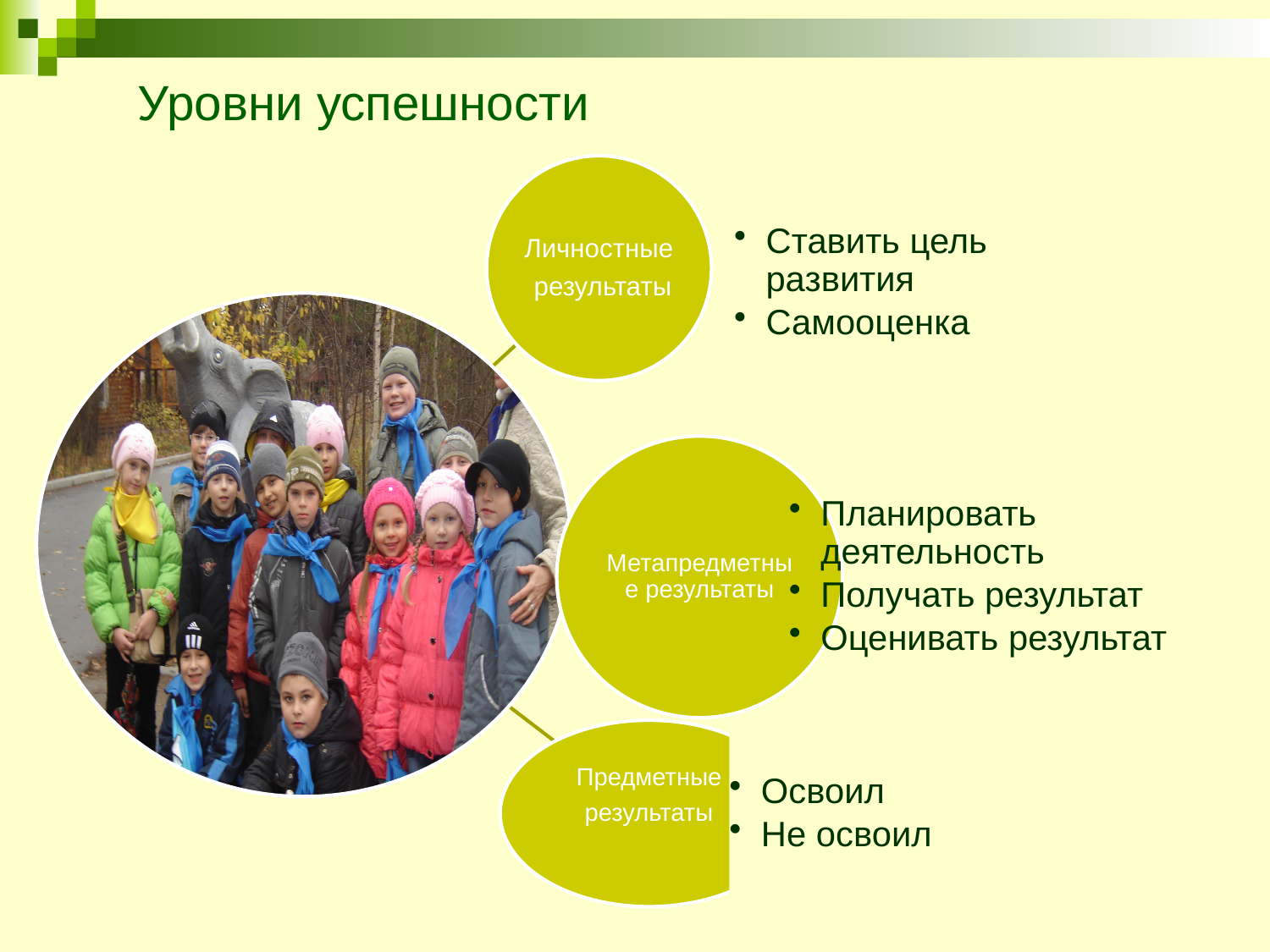

# Уровни успешности
Личностные
 результаты

Ставить цель развития
Самооценка
Метапредметные результаты
Планировать деятельность
Получать результат
Оценивать результат
Предметные
результаты

Освоил
Не освоил